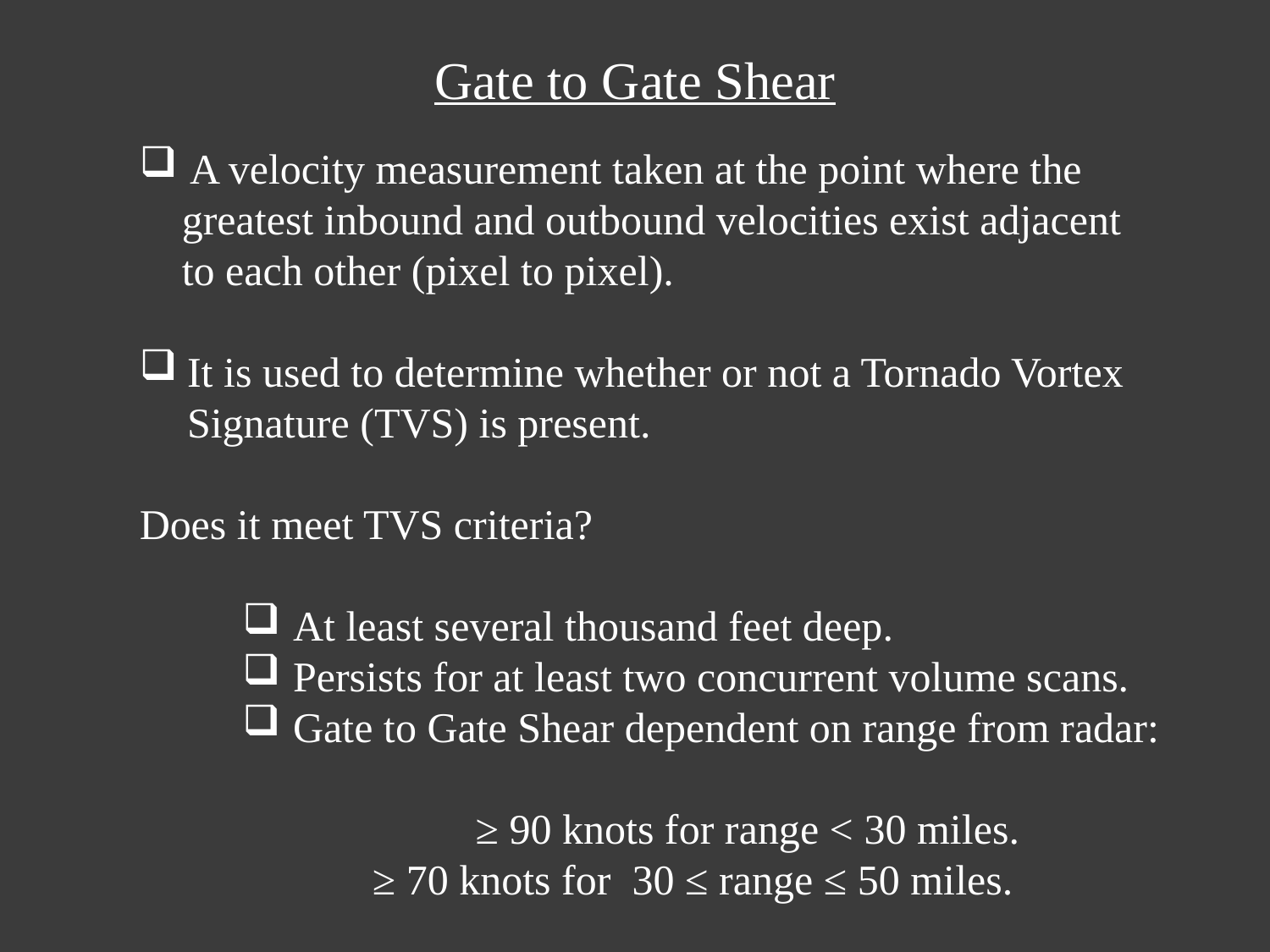

Gate to Gate Shear

 A velocity measurement taken at the point where the
    greatest inbound and outbound velocities exist adjacent
    to each other (pixel to pixel).

It is used to determine whether or not a Tornado Vortex   Signature (TVS) is present.

Does it meet TVS criteria?

 At least several thousand feet deep.
 Persists for at least two concurrent volume scans.
 Gate to Gate Shear dependent on range from radar:

		          ≥ 90 knots for range < 30 miles.
                ≥ 70 knots for  30 ≤ range ≤ 50 miles.